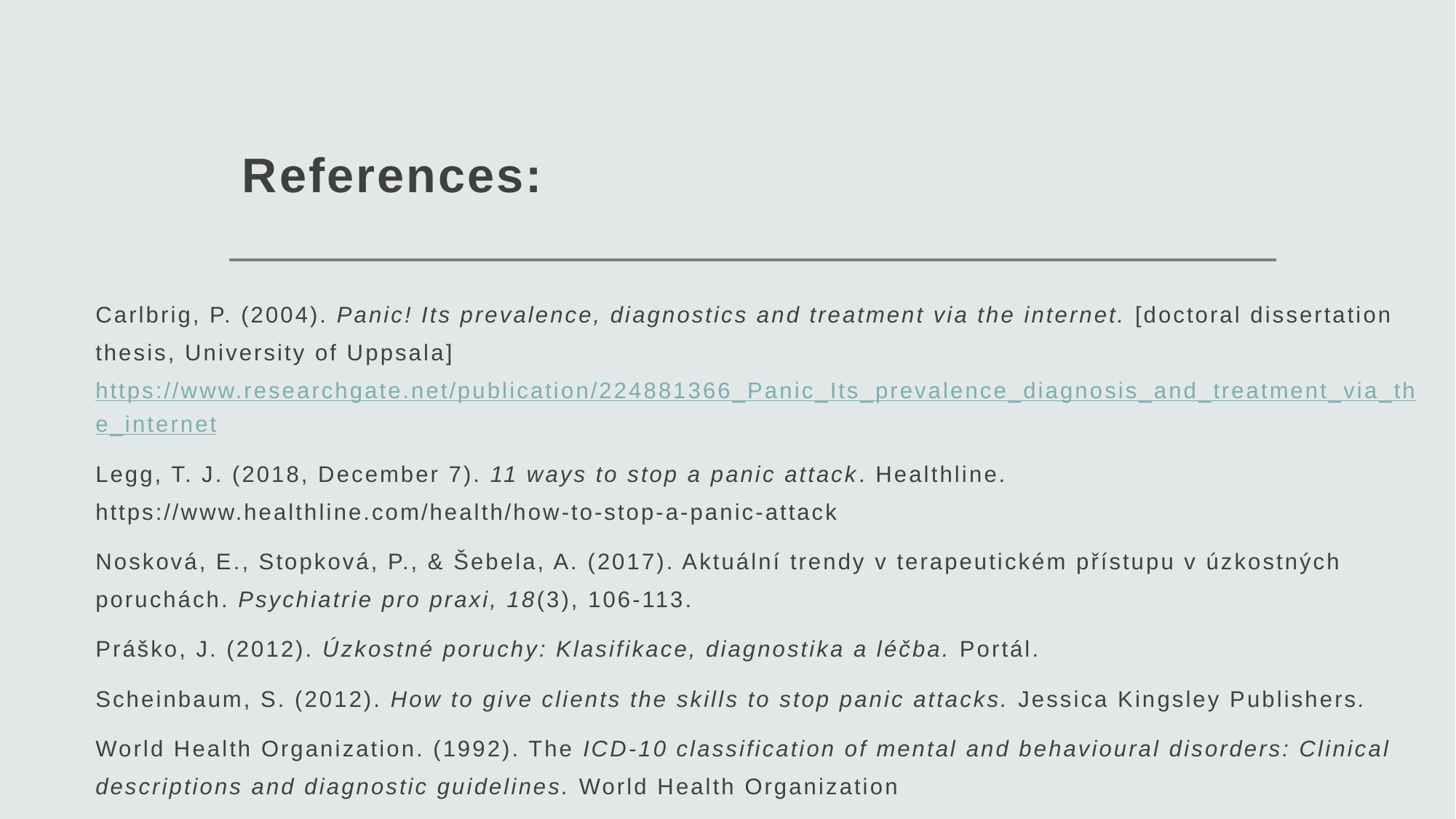

# References:
Carlbrig, P. (2004). Panic! Its prevalence, diagnostics and treatment via the internet. [doctoral dissertation thesis, University of Uppsala] https://www.researchgate.net/publication/224881366_Panic_Its_prevalence_diagnosis_and_treatment_via_the_internet
Legg, T. J. (2018, December 7). 11 ways to stop a panic attack. Healthline. https://www.healthline.com/health/how-to-stop-a-panic-attack
Nosková, E., Stopková, P., & Šebela, A. (2017). Aktuální trendy v terapeutickém přístupu v úzkostných poruchách. Psychiatrie pro praxi, 18(3), 106-113.
Práško, J. (2012). Úzkostné poruchy: Klasifikace, diagnostika a léčba. Portál.
Scheinbaum, S. (2012). How to give clients the skills to stop panic attacks. Jessica Kingsley Publishers.
World Health Organization. (1992). The ICD-10 classification of mental and behavioural disorders: Clinical descriptions and diagnostic guidelines. World Health Organization